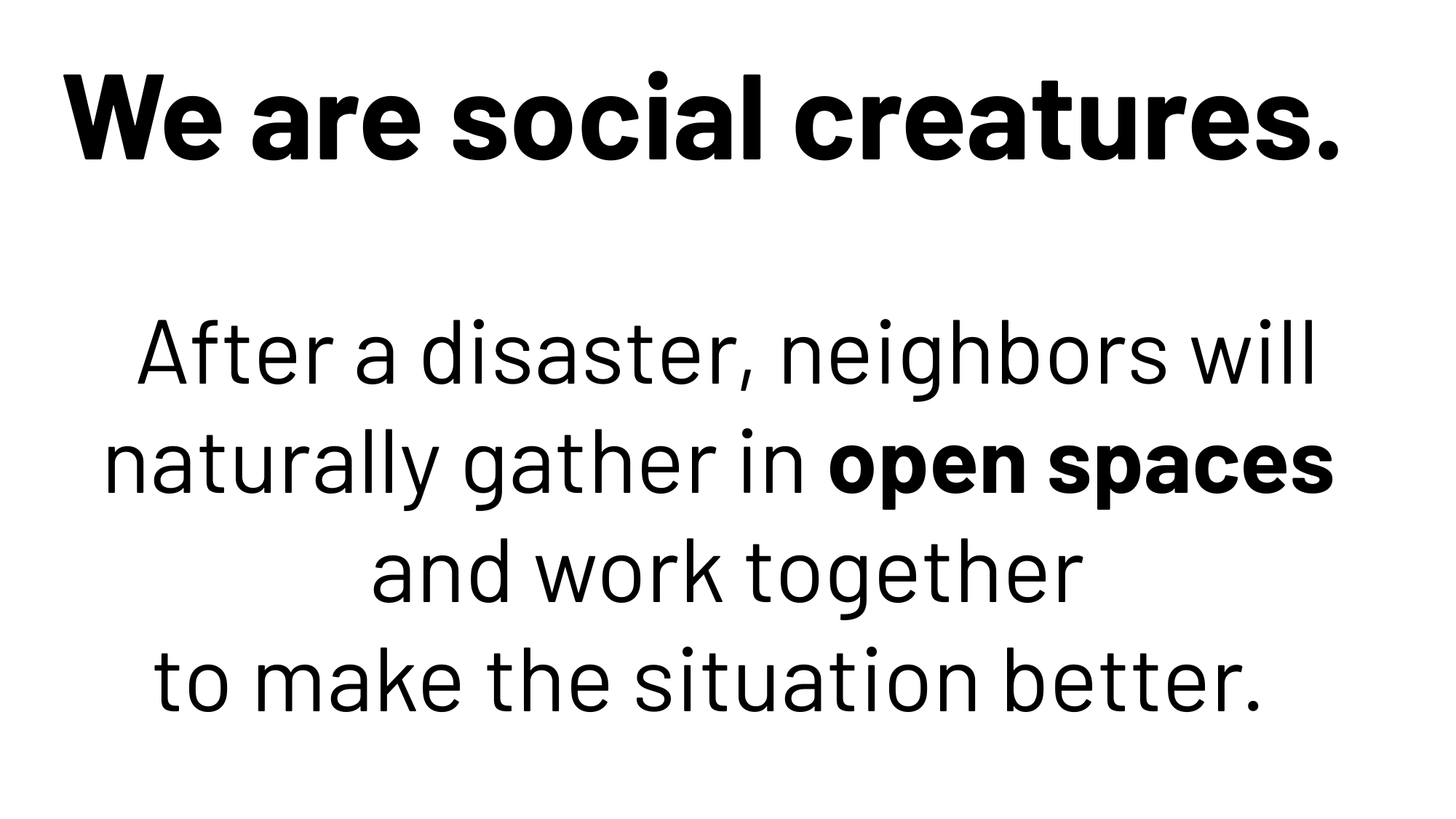

We are social creatures.

After a disaster, neighbors will naturally gather in open spaces
and work together
to make the situation better.